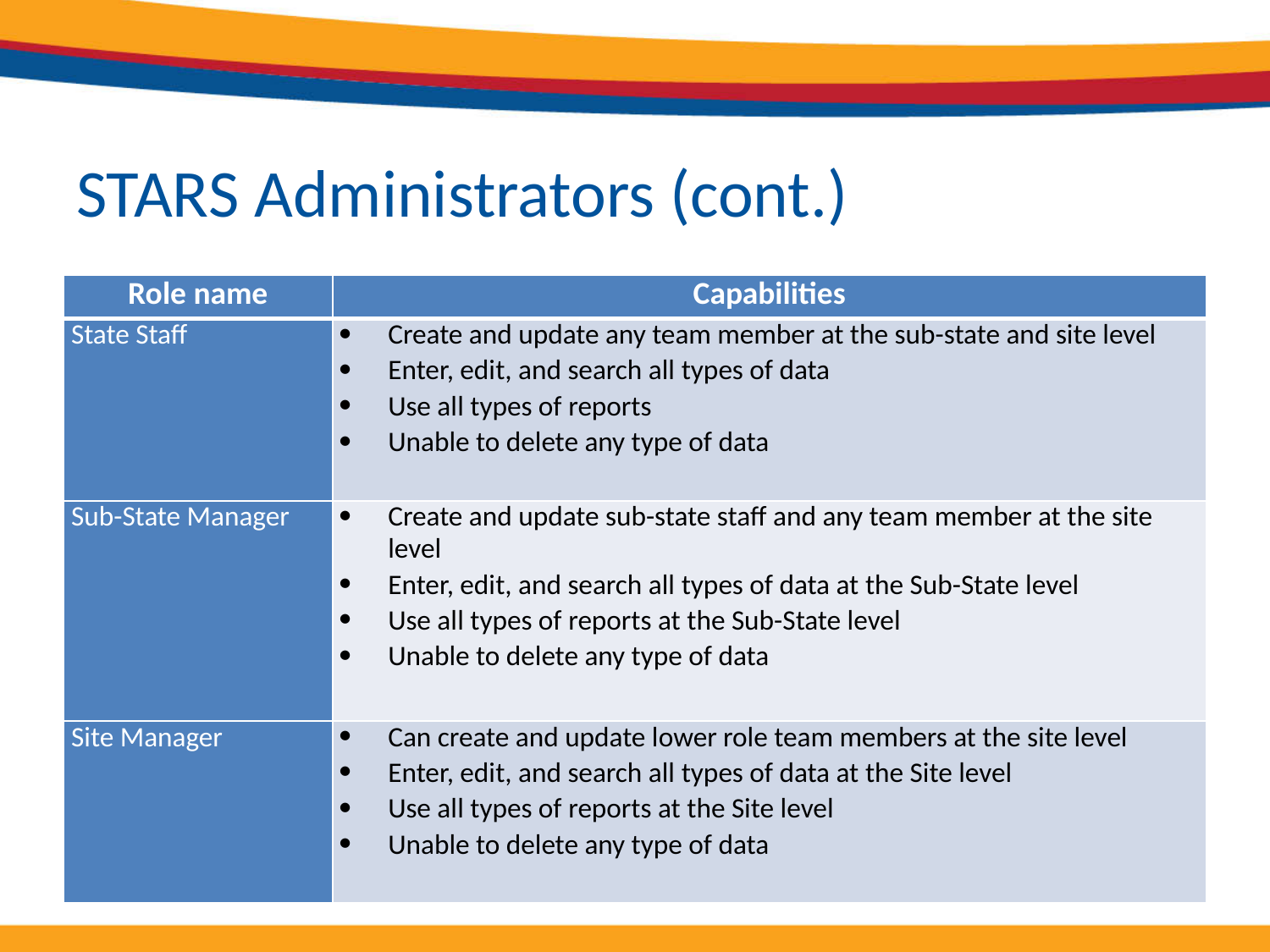

# STARS Administrators (cont.)
| Role name | Capabilities |
| --- | --- |
| State Staff | Create and update any team member at the sub-state and site level Enter, edit, and search all types of data Use all types of reports Unable to delete any type of data |
| Sub-State Manager | Create and update sub-state staff and any team member at the site level Enter, edit, and search all types of data at the Sub-State level Use all types of reports at the Sub-State level Unable to delete any type of data |
| Site Manager | Can create and update lower role team members at the site level Enter, edit, and search all types of data at the Site level Use all types of reports at the Site level Unable to delete any type of data |